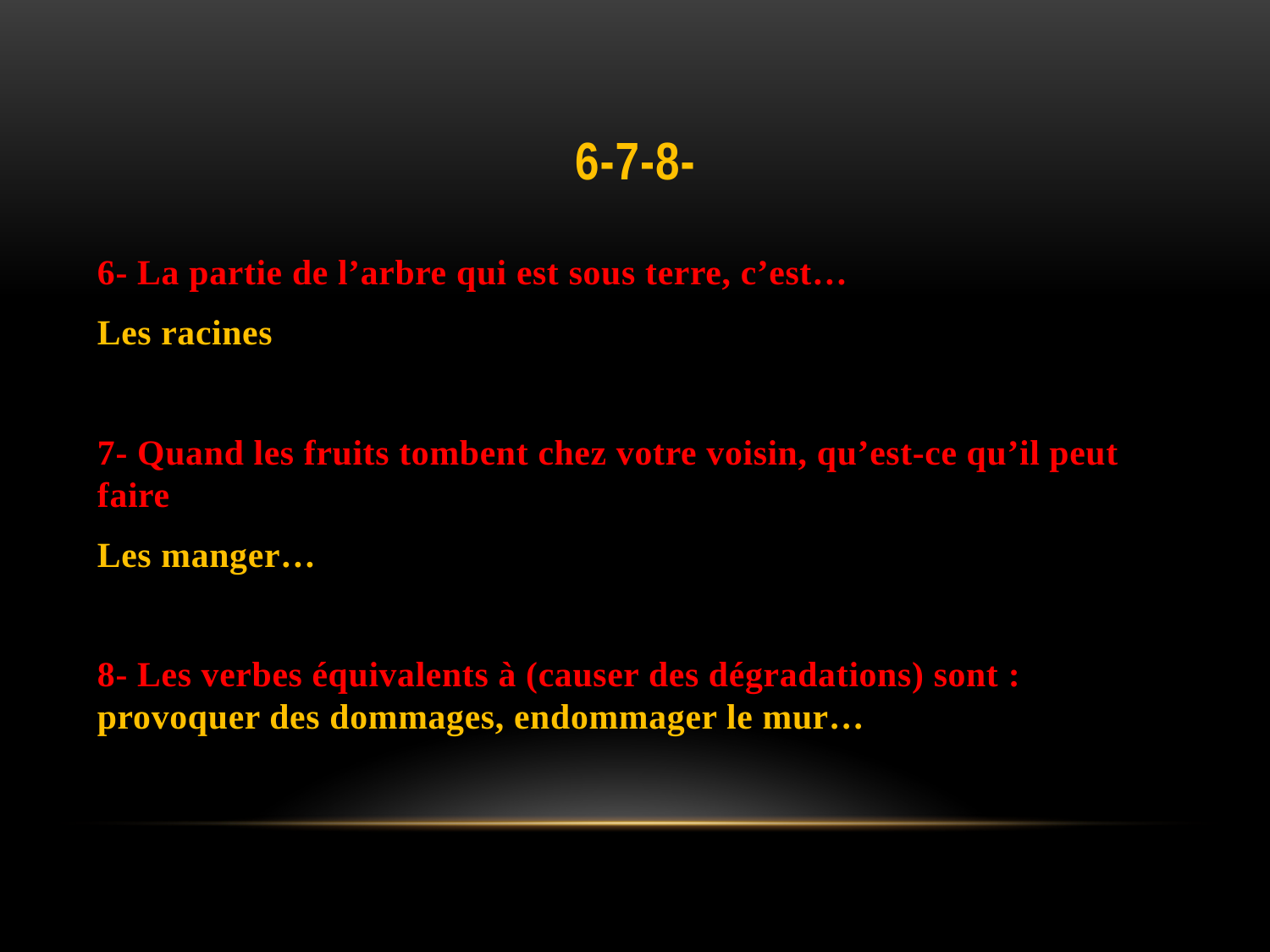

# 6-7-8-
6- La partie de l’arbre qui est sous terre, c’est…
Les racines

7- Quand les fruits tombent chez votre voisin, qu’est-ce qu’il peut faire
Les manger…

8- Les verbes équivalents à (causer des dégradations) sont : provoquer des dommages, endommager le mur…